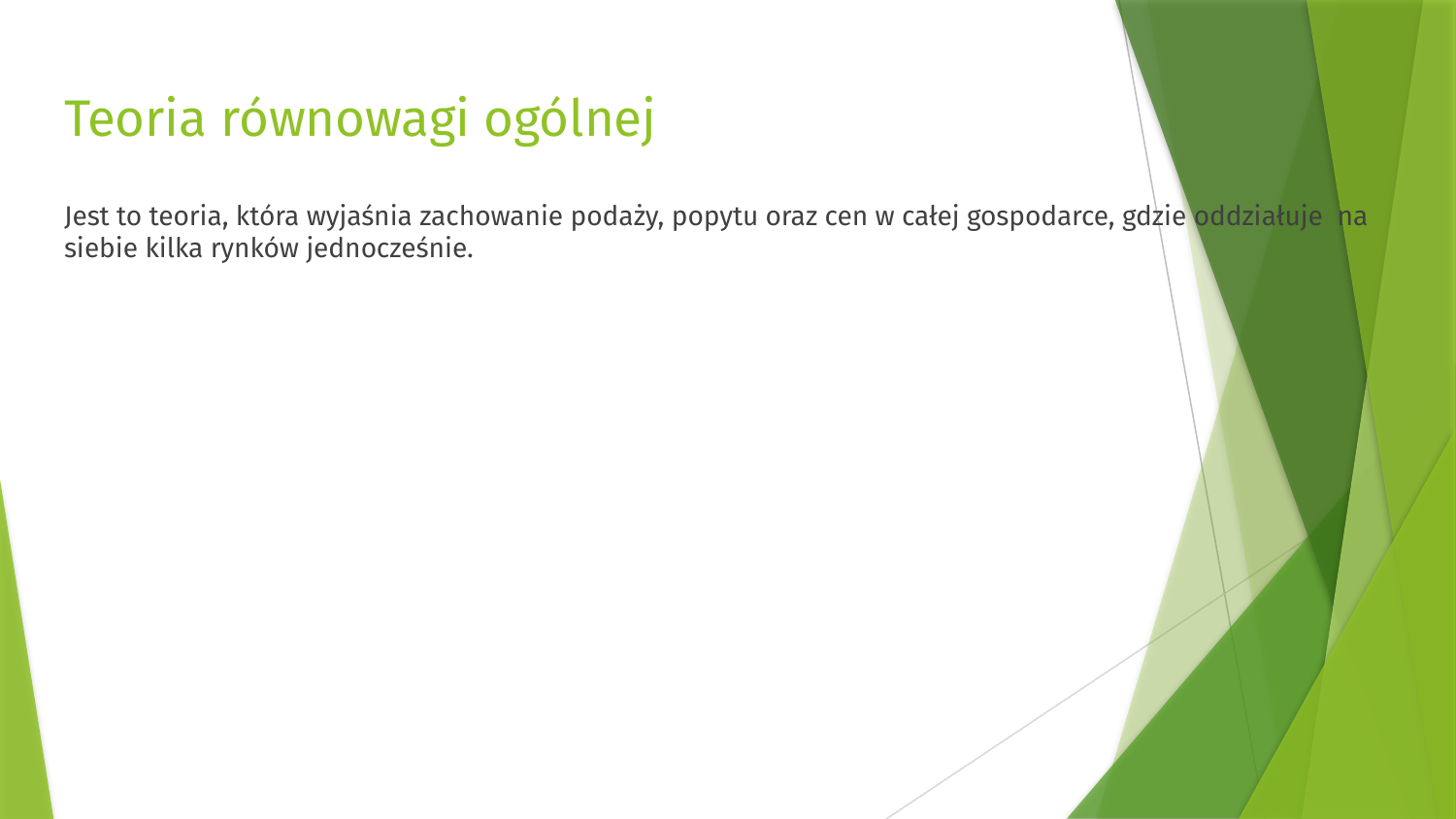

# Teoria równowagi ogólnej

Jest to teoria, która wyjaśnia zachowanie podaży, popytu oraz cen w całej gospodarce, gdzie oddziałuje  na siebie kilka rynków jednocześnie.